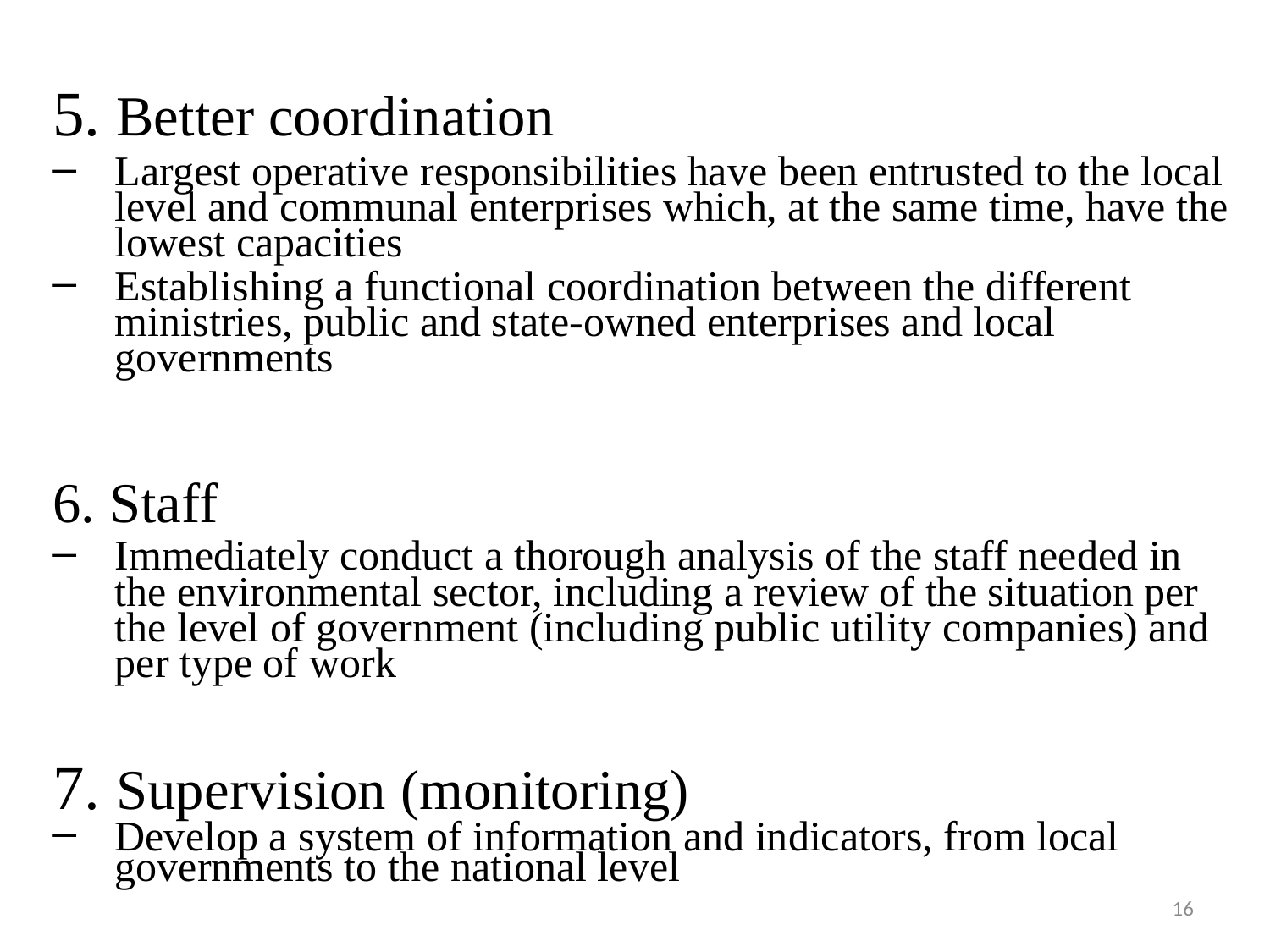

5. Better coordination
Largest operative responsibilities have been entrusted to the local level and communal enterprises which, at the same time, have the lowest capacities
Establishing a functional coordination between the different ministries, public and state-owned enterprises and local governments

6. Staff
Immediately conduct a thorough analysis of the staff needed in the environmental sector, including a review of the situation per the level of government (including public utility companies) and per type of work

7. Supervision (monitoring)
Develop a system of information and indicators, from local governments to the national level

16